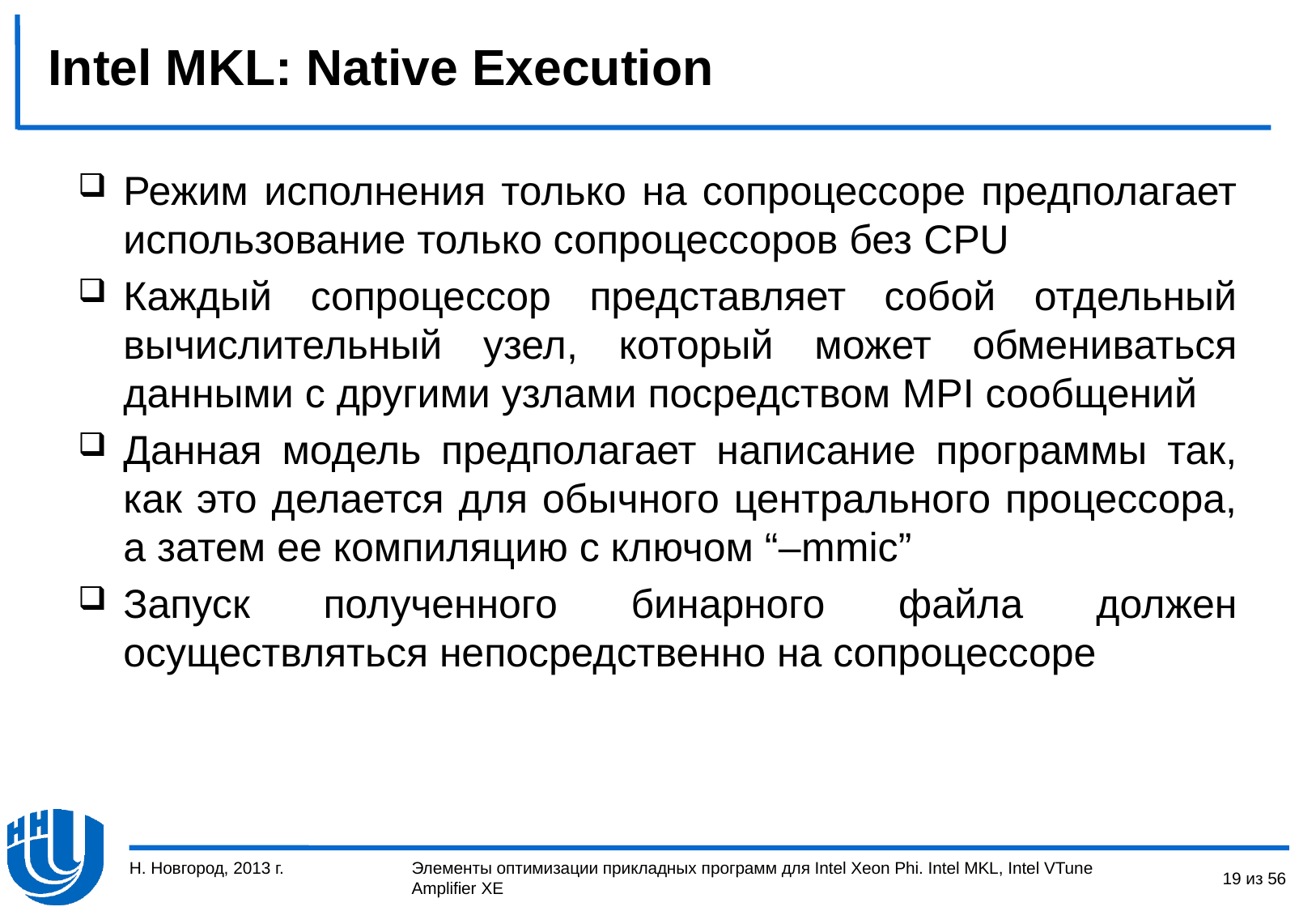

# Intel MKL: Native Execution
Режим исполнения только на сопроцессоре предполагает использование только сопроцессоров без CPU
Каждый сопроцессор представляет собой отдельный вычислительный узел, который может обмениваться данными с другими узлами посредством MPI сообщений
Данная модель предполагает написание программы так, как это делается для обычного центрального процессора, а затем ее компиляцию с ключом “–mmic”
Запуск полученного бинарного файла должен осуществляться непосредственно на сопроцессоре
Н. Новгород, 2013 г.
19 из 56
Элементы оптимизации прикладных программ для Intel Xeon Phi. Intel MKL, Intel VTune Amplifier XE